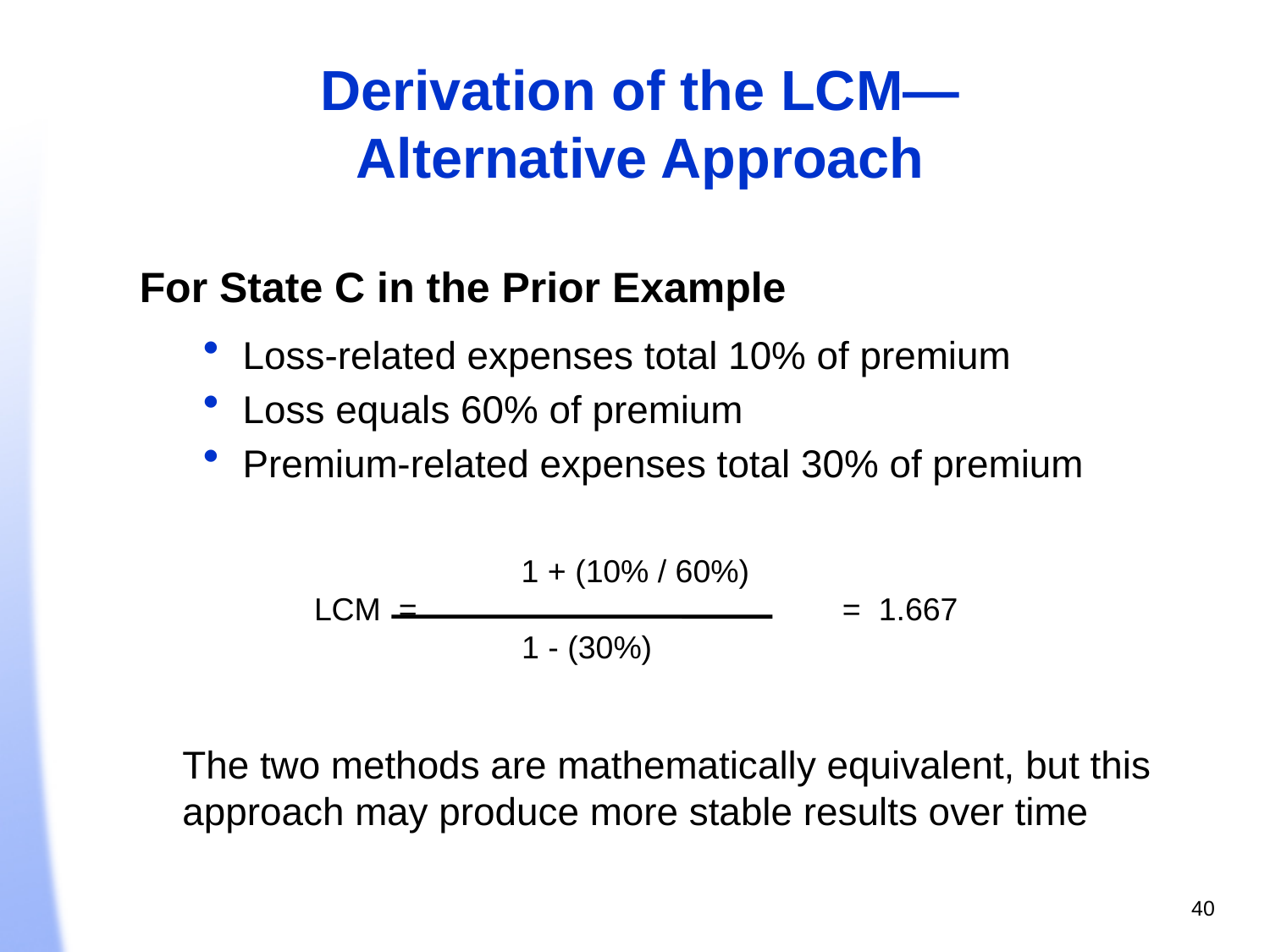

Derivation of the LCM—
Alternative Approach
For State C in the Prior Example
Loss-related expenses total 10% of premium
Loss equals 60% of premium
Premium-related expenses total 30% of premium

                        	         1 + (10% / 60%)
		LCM  =                                                =  1.667
                                           1 - (30%)

The two methods are mathematically equivalent, but this
approach may produce more stable results over time
40